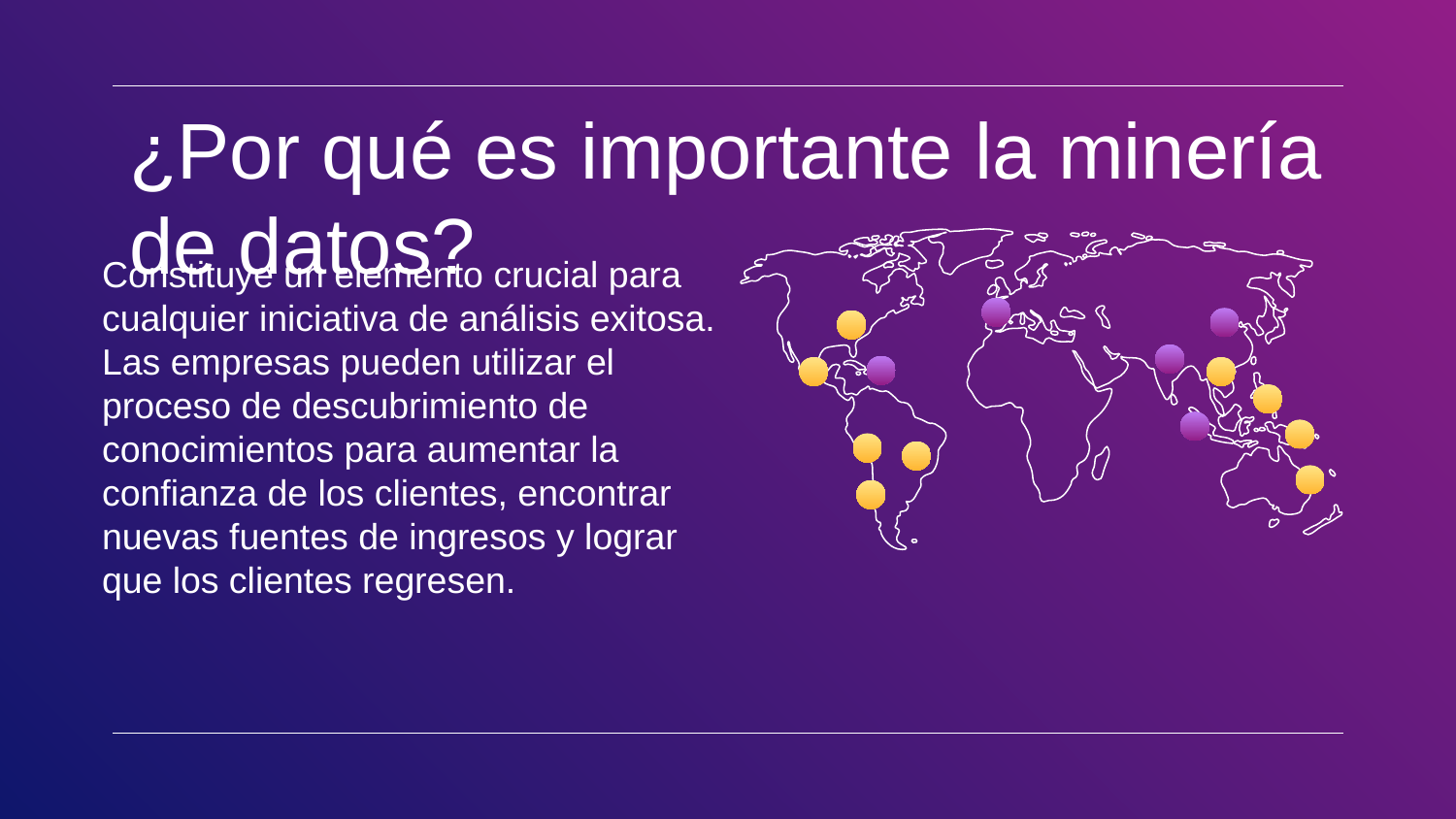

# ¿Por qué es importante la minería de datos?

Constituye un elemento crucial para cualquier iniciativa de análisis exitosa. Las empresas pueden utilizar el proceso de descubrimiento de conocimientos para aumentar la confianza de los clientes, encontrar nuevas fuentes de ingresos y lograr que los clientes regresen.